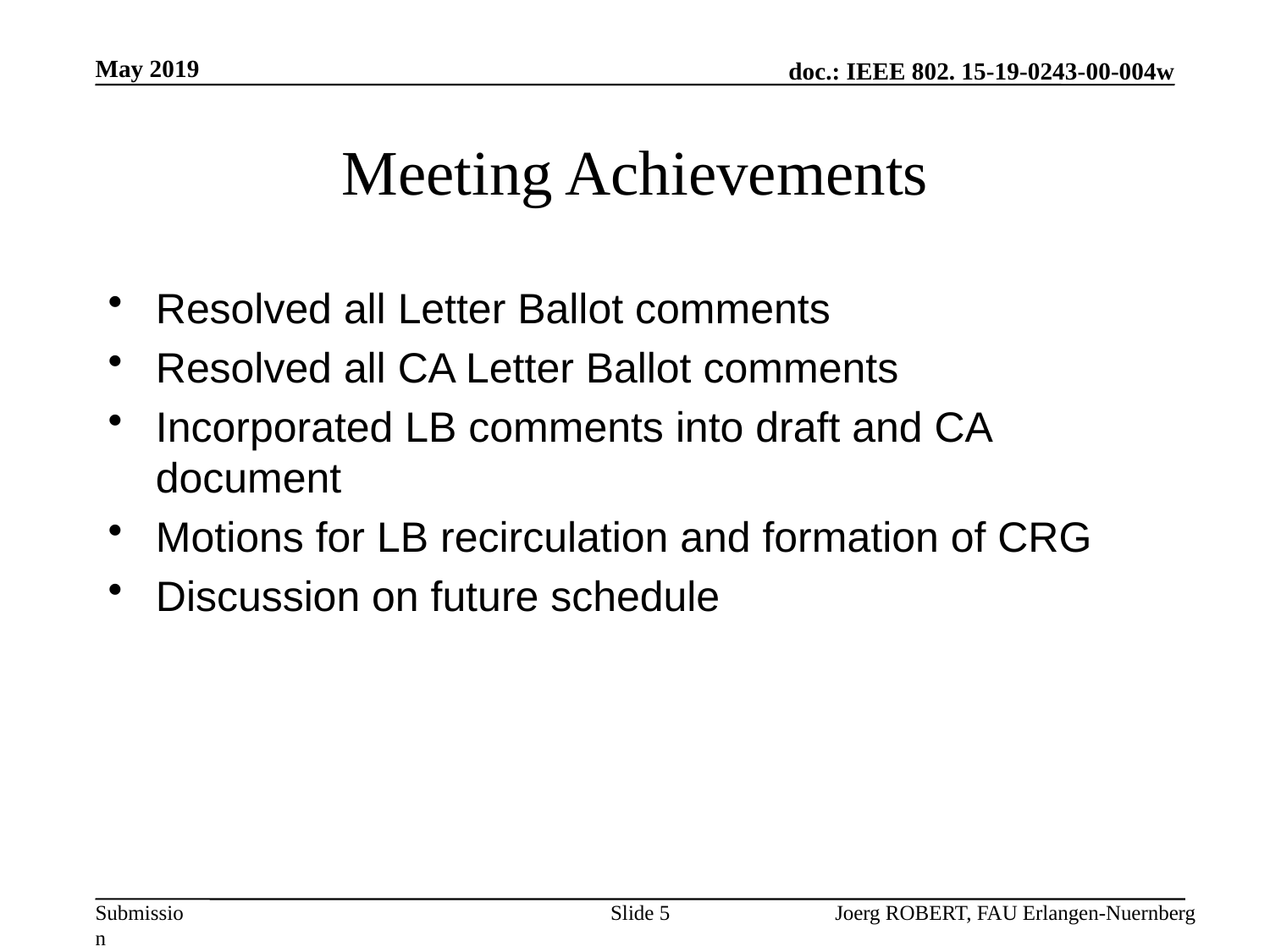

May 2019
# Meeting Achievements
Resolved all Letter Ballot comments
Resolved all CA Letter Ballot comments
Incorporated LB comments into draft and CA document
Motions for LB recirculation and formation of CRG
Discussion on future schedule
Slide 5
Joerg ROBERT, FAU Erlangen-Nuernberg